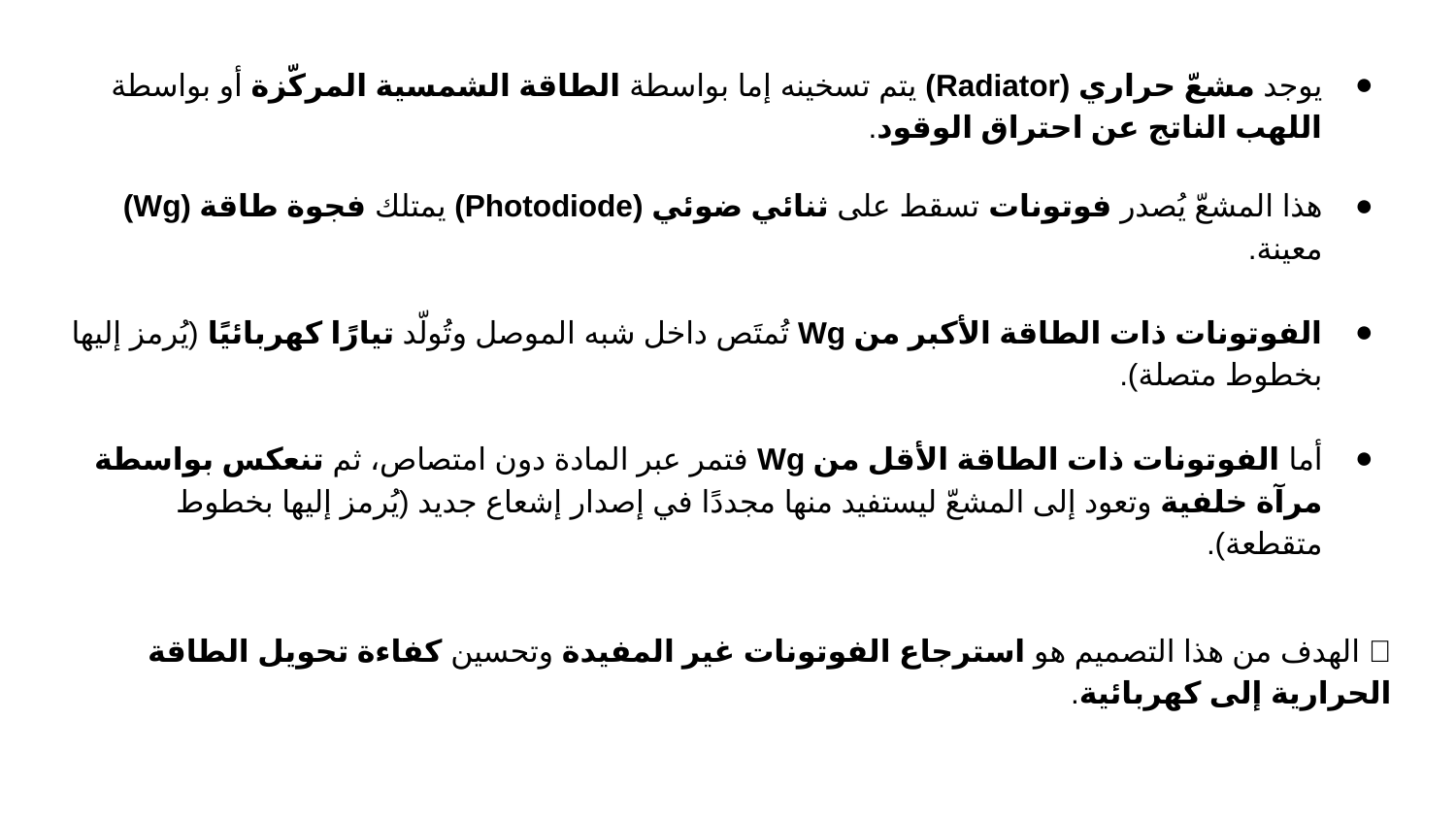

يوجد مشعّ حراري (Radiator) يتم تسخينه إما بواسطة الطاقة الشمسية المركّزة أو بواسطة اللهب الناتج عن احتراق الوقود.
هذا المشعّ يُصدر فوتونات تسقط على ثنائي ضوئي (Photodiode) يمتلك فجوة طاقة (Wg) معينة.
الفوتونات ذات الطاقة الأكبر من Wg تُمتَص داخل شبه الموصل وتُولّد تيارًا كهربائيًا (يُرمز إليها بخطوط متصلة).
أما الفوتونات ذات الطاقة الأقل من Wg فتمر عبر المادة دون امتصاص، ثم تنعكس بواسطة مرآة خلفية وتعود إلى المشعّ ليستفيد منها مجددًا في إصدار إشعاع جديد (يُرمز إليها بخطوط متقطعة).
🔹 الهدف من هذا التصميم هو استرجاع الفوتونات غير المفيدة وتحسين كفاءة تحويل الطاقة الحرارية إلى كهربائية.